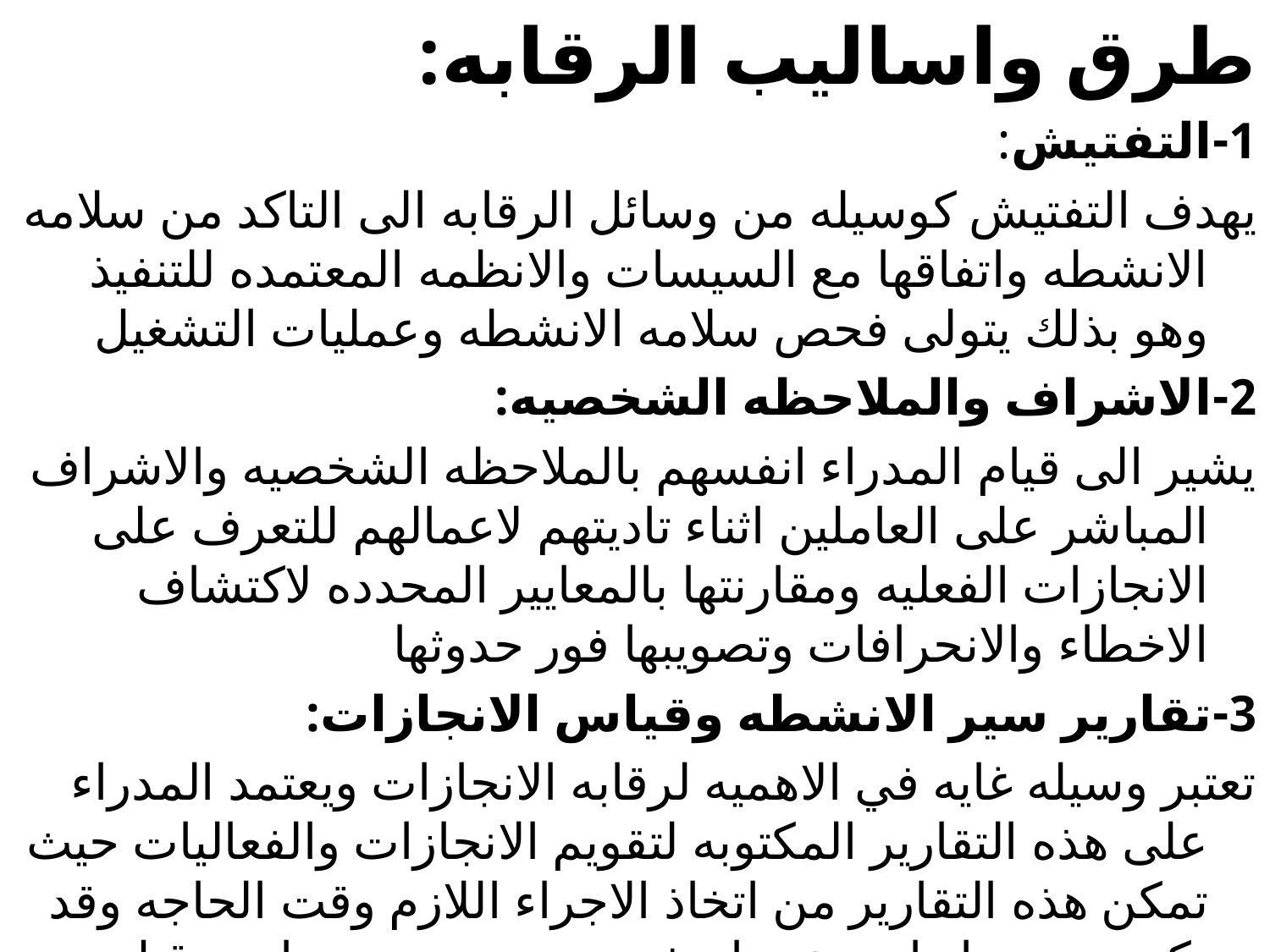

طرق واساليب الرقابه:
1-التفتيش:
يهدف التفتيش كوسيله من وسائل الرقابه الى التاكد من سلامه الانشطه واتفاقها مع السيسات والانظمه المعتمده للتنفيذ وهو بذلك يتولى فحص سلامه الانشطه وعمليات التشغيل
2-الاشراف والملاحظه الشخصيه:
يشير الى قيام المدراء انفسهم بالملاحظه الشخصيه والاشراف المباشر على العاملين اثناء تاديتهم لاعمالهم للتعرف على الانجازات الفعليه ومقارنتها بالمعايير المحدده لاكتشاف الاخطاء والانحرافات وتصويبها فور حدوثها
3-تقارير سير الانشطه وقياس الانجازات:
تعتبر وسيله غايه في الاهميه لرقابه الانجازات ويعتمد المدراء على هذه التقارير المكتوبه لتقويم الانجازات والفعاليات حيث تمكن هذه التقارير من اتخاذ الاجراء اللازم وقت الحاجه وقد تكون يوميه او اسبوعيه او شهريه ويتم تحضيرها من قبل رؤساء الدوائر والانشطه وترفع الى الاداره لدراستها واتخاذ الاجراء التصحيحي المطلوب.